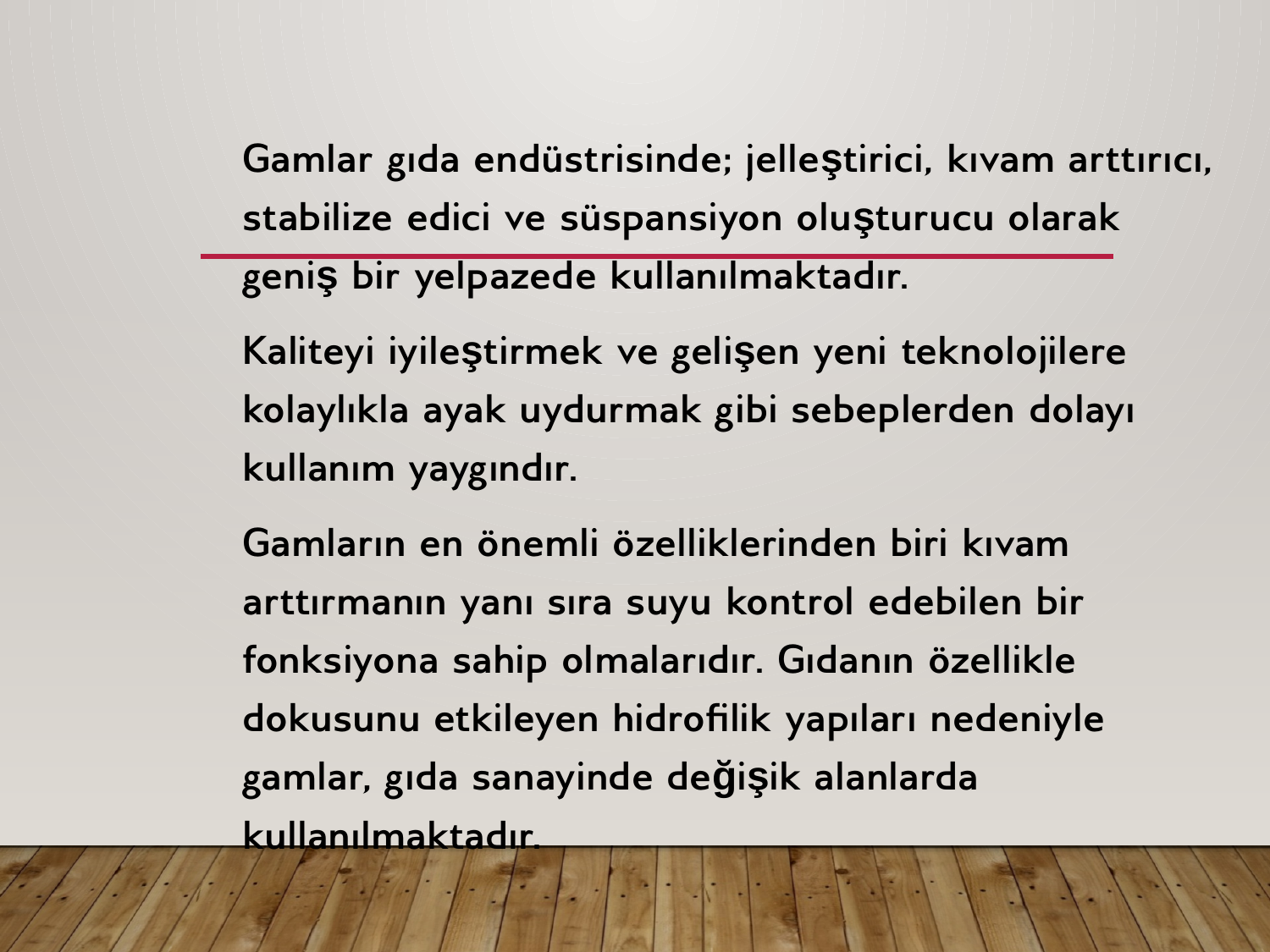

Gamlar gıda endüstrisinde; jelleştirici, kıvam arttırıcı, stabilize edici ve süspansiyon oluşturucu olarak geniş bir yelpazede kullanılmaktadır.
		Kaliteyi iyileştirmek ve gelişen yeni teknolojilere kolaylıkla ayak uydurmak gibi sebeplerden dolayı kullanım yaygındır.
		Gamların en önemli özelliklerinden biri kıvam arttırmanın yanı sıra suyu kontrol edebilen bir fonksiyona sahip olmalarıdır. Gıdanın özellikle dokusunu etkileyen hidrofilik yapıları nedeniyle gamlar, gıda sanayinde değişik alanlarda kullanılmaktadır.